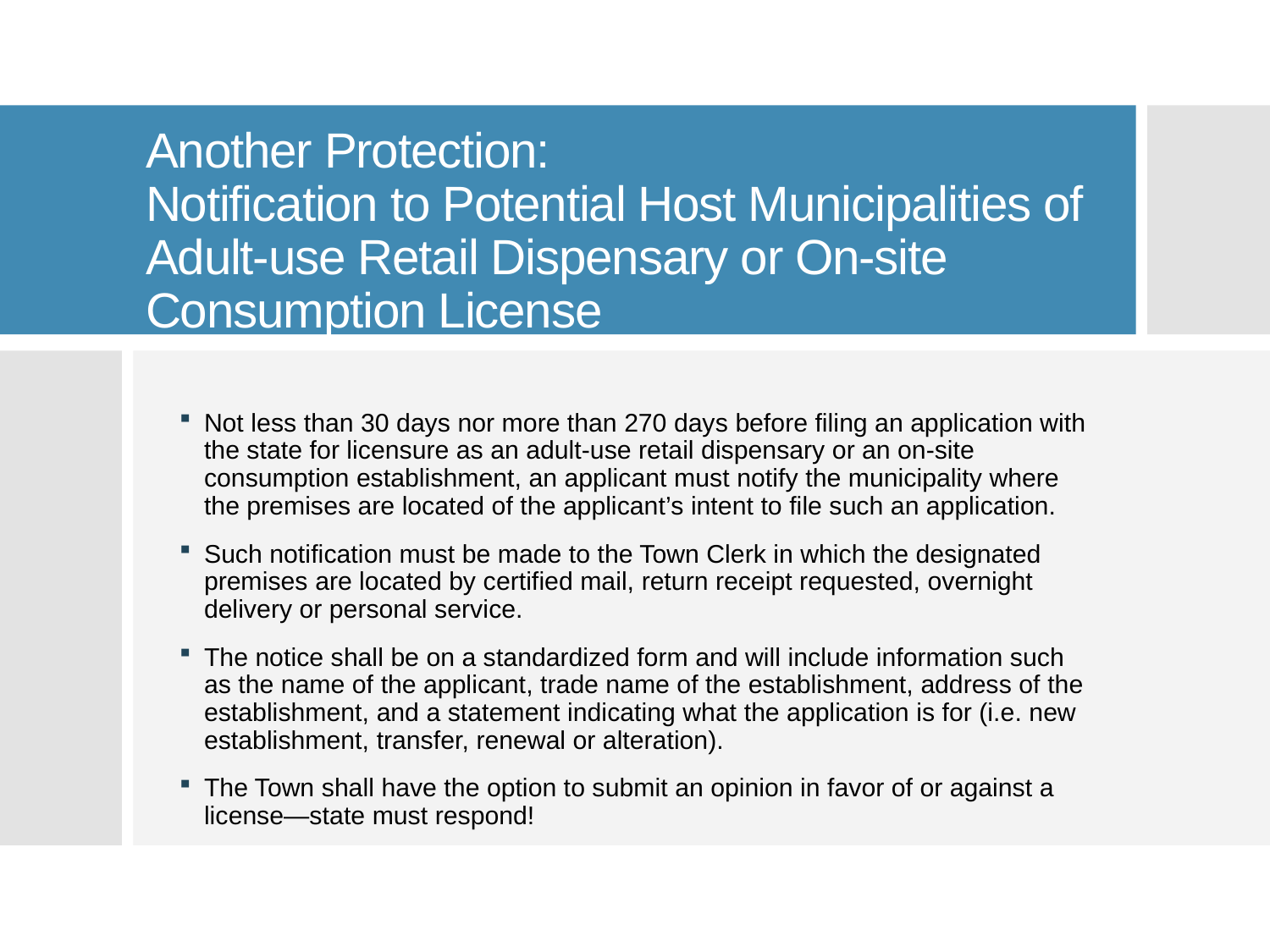

# Another Protection: Notification to Potential Host Municipalities of Adult-use Retail Dispensary or On-site Consumption License

Not less than 30 days nor more than 270 days before filing an application with the state for licensure as an adult-use retail dispensary or an on-site consumption establishment, an applicant must notify the municipality where the premises are located of the applicant’s intent to file such an application.
Such notification must be made to the Town Clerk in which the designated premises are located by certified mail, return receipt requested, overnight delivery or personal service.
The notice shall be on a standardized form and will include information such as the name of the applicant, trade name of the establishment, address of the establishment, and a statement indicating what the application is for (i.e. new establishment, transfer, renewal or alteration).
The Town shall have the option to submit an opinion in favor of or against a license—state must respond!